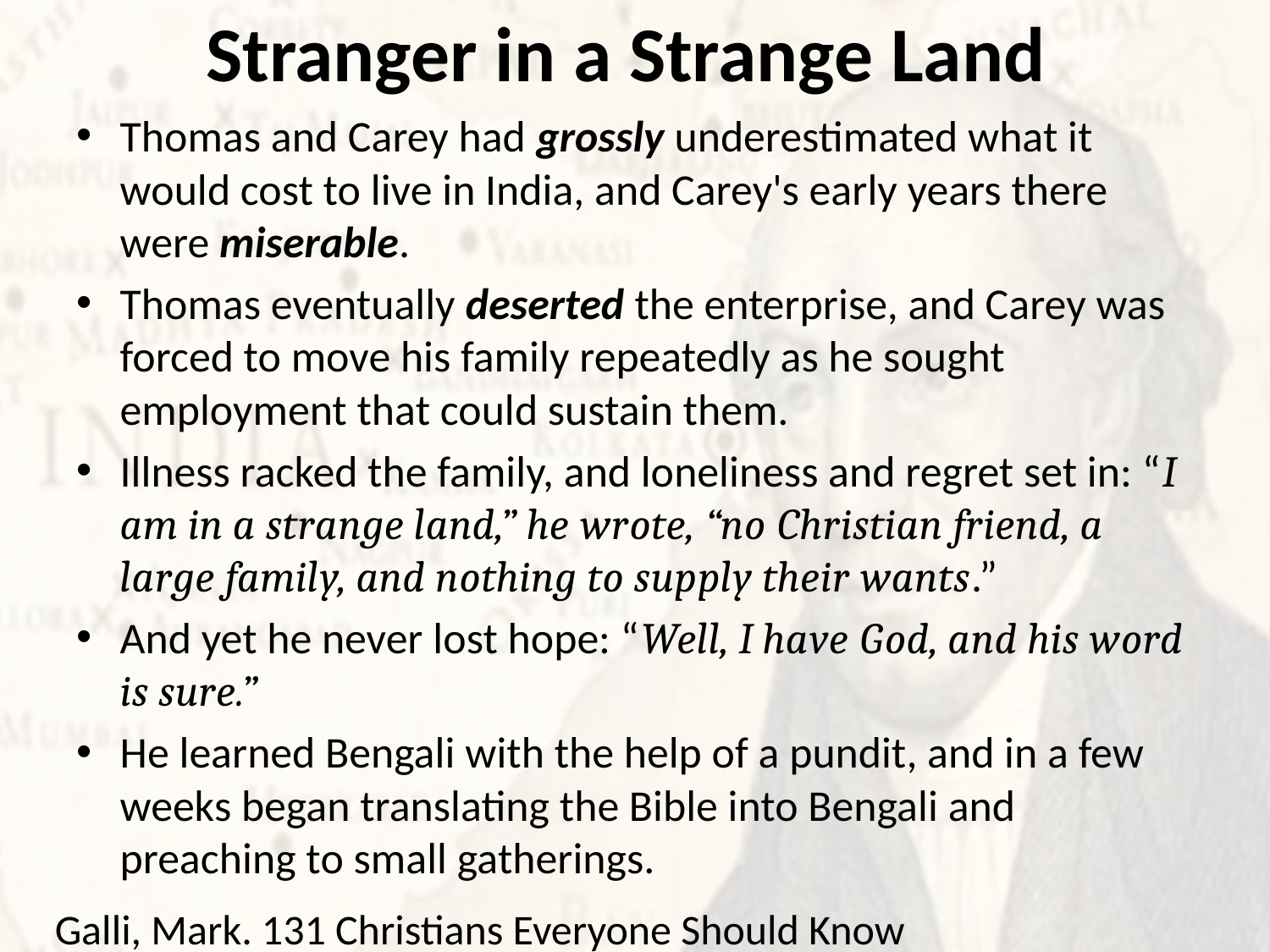

# Stranger in a Strange Land
Thomas and Carey had grossly underestimated what it would cost to live in India, and Carey's early years there were miserable.
Thomas eventually deserted the enterprise, and Carey was forced to move his family repeatedly as he sought employment that could sustain them.
Illness racked the family, and loneliness and regret set in: “I am in a strange land,” he wrote, “no Christian friend, a large family, and nothing to supply their wants.”
And yet he never lost hope: “Well, I have God, and his word is sure.”
He learned Bengali with the help of a pundit, and in a few weeks began translating the Bible into Bengali and preaching to small gatherings.
Galli, Mark. 131 Christians Everyone Should Know